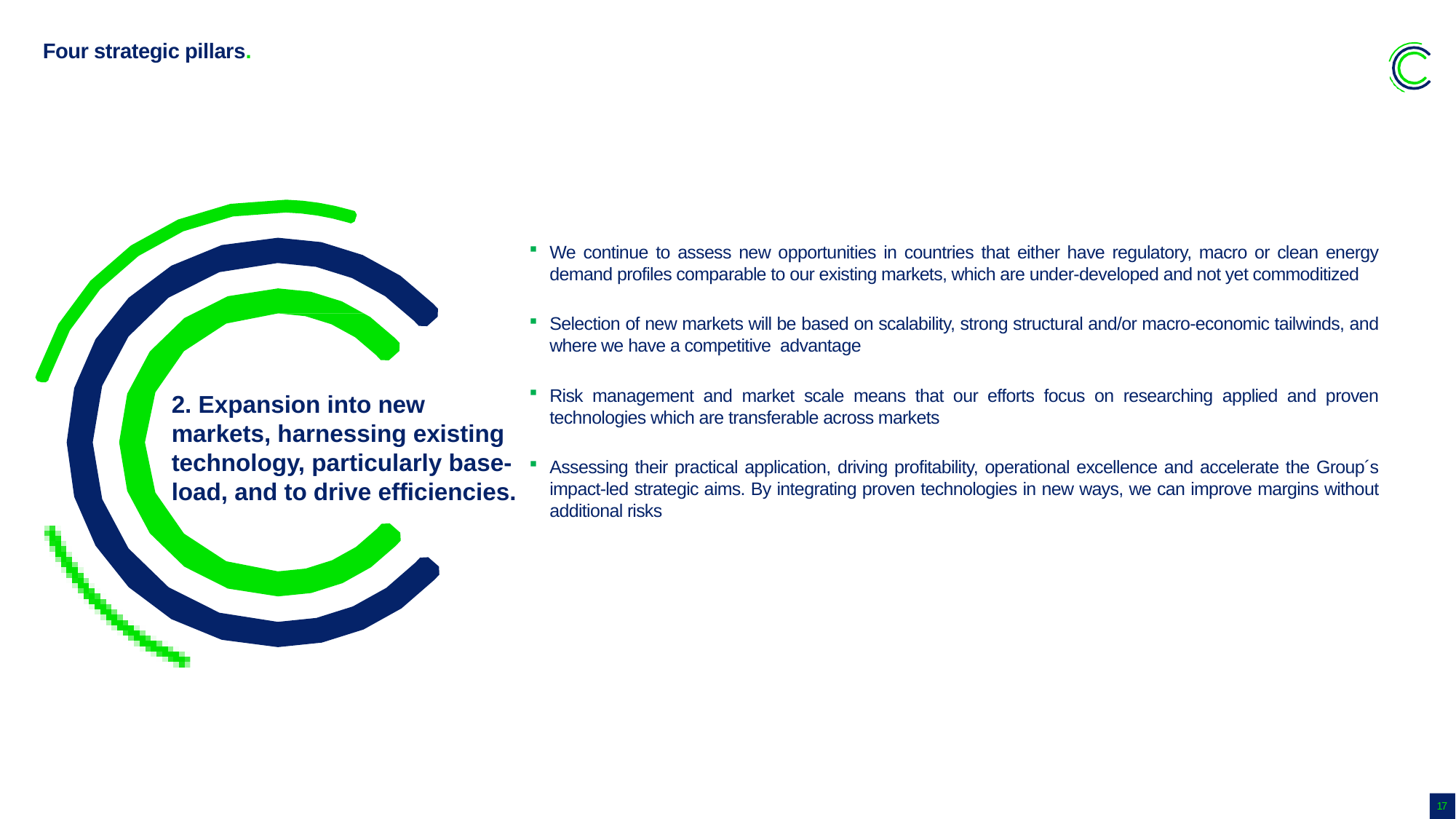

Four strategic pillars.

We continue to assess new opportunities in countries that either have regulatory, macro or clean energy demand profiles comparable to our existing markets, which are under-developed and not yet commoditized

Selection of new markets will be based on scalability, strong structural and/or macro-economic tailwinds, and where we have a competitive  advantage

Risk management and market scale means that our efforts focus on researching applied and proven technologies which are transferable across markets

Assessing their practical application, driving profitability, operational excellence and accelerate the Group´s impact-led strategic aims. By integrating proven technologies in new ways, we can improve margins without additional risks

2. Expansion into new markets, harnessing existing technology, particularly base-load, and to drive efficiencies.

17